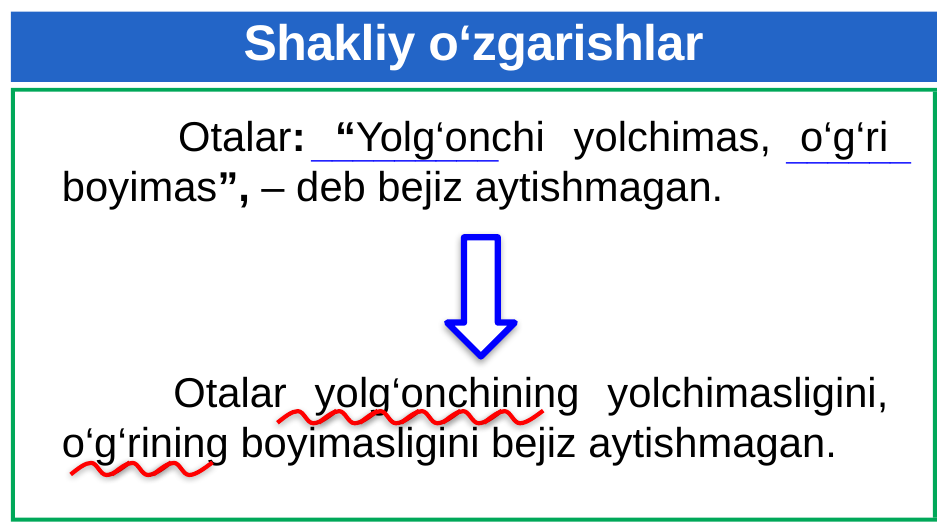

# Shakliy o‘zgarishlar
    Otalar: “Yolg‘onchi yolchimas, o‘g‘ri boyimas”, – deb bejiz aytishmagan.
_________
______

    Otalar yolg‘onchining yolchimasligini, o‘g‘rining boyimasligini bejiz aytishmagan.